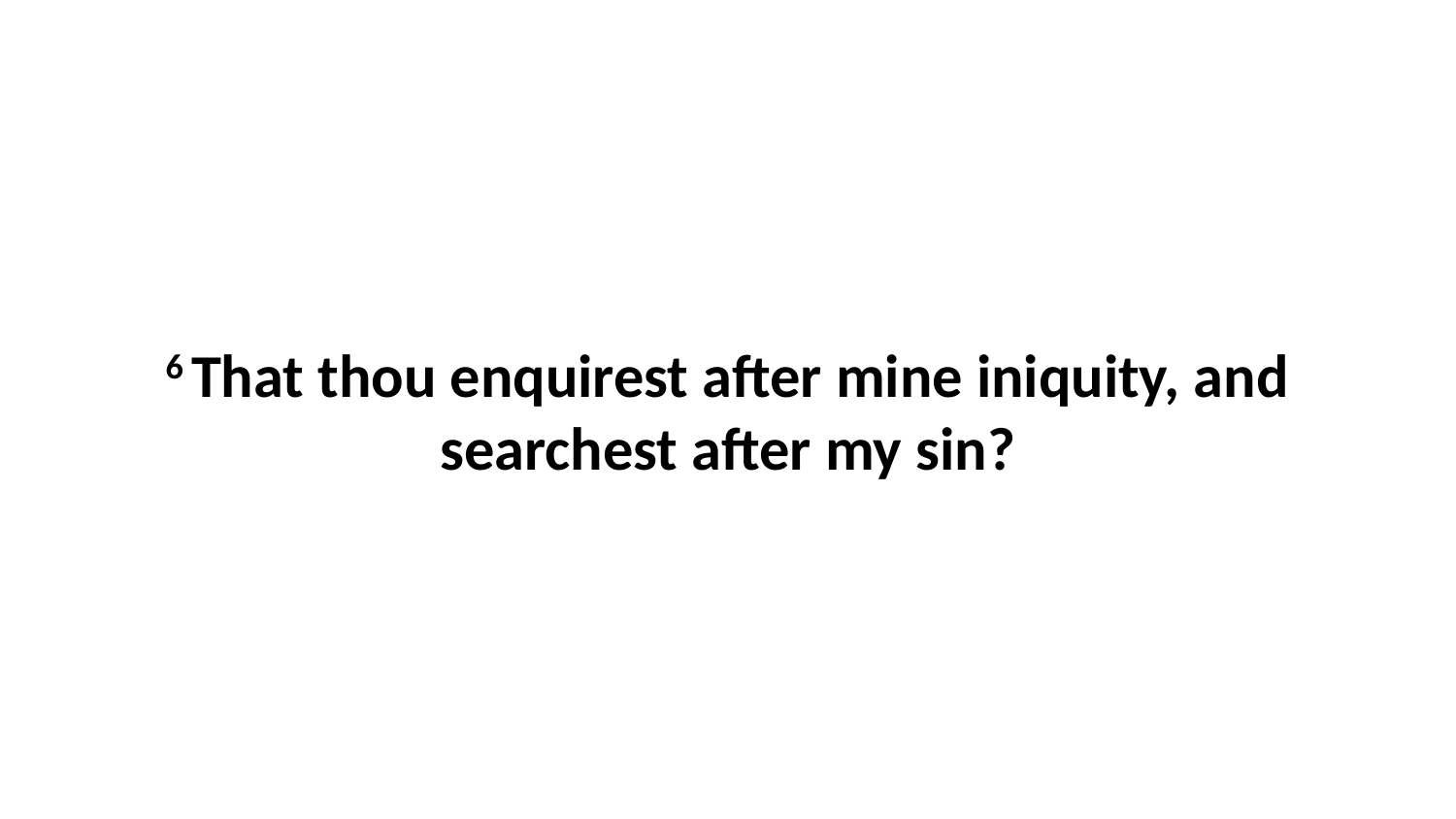

6 That thou enquirest after mine iniquity, and searchest after my sin?